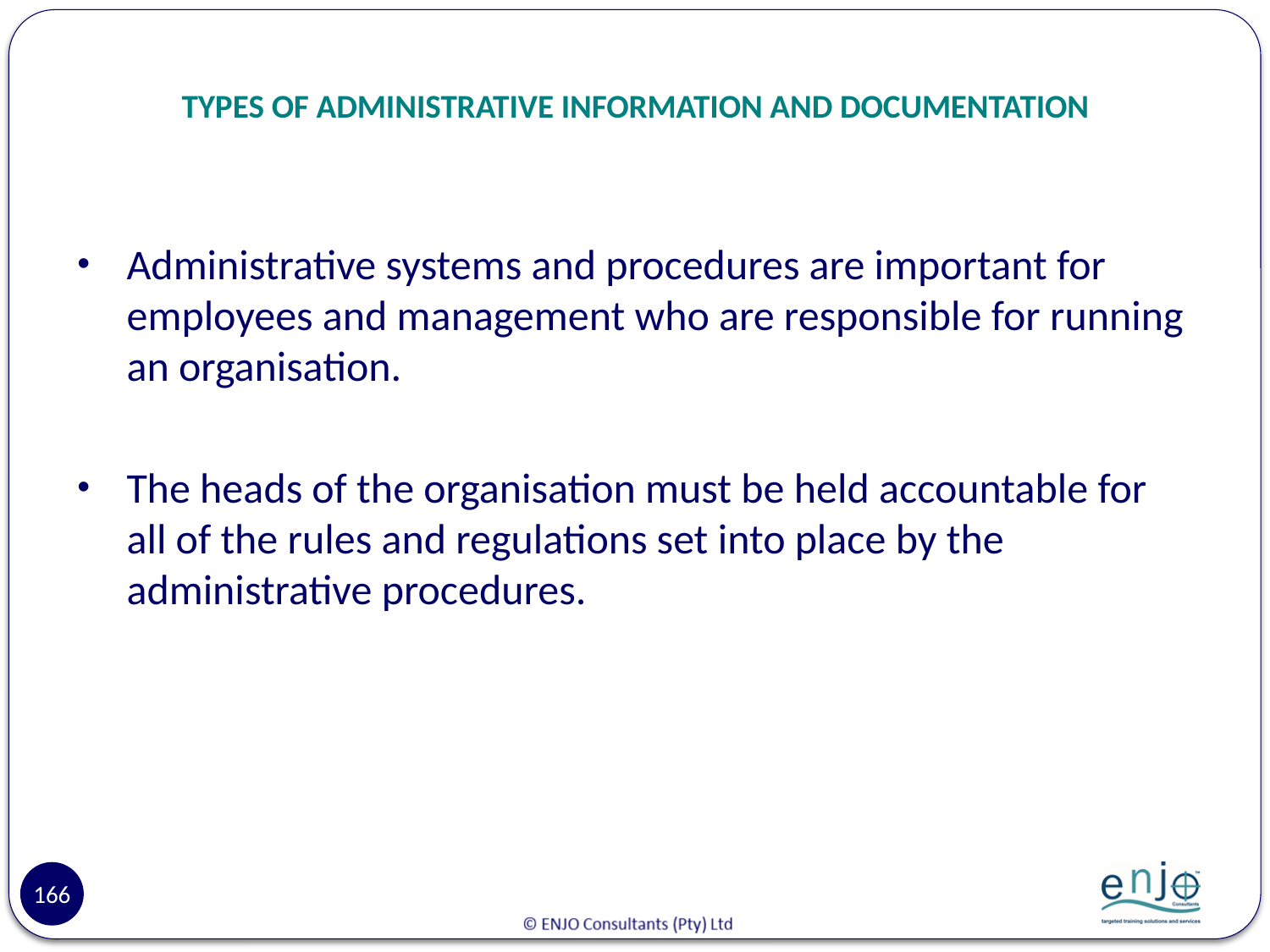

# TYPES OF ADMINISTRATIVE INFORMATION AND DOCUMENTATION
Administrative systems and procedures are important for employees and management who are responsible for running an organisation.

The heads of the organisation must be held accountable for all of the rules and regulations set into place by the administrative procedures.

166